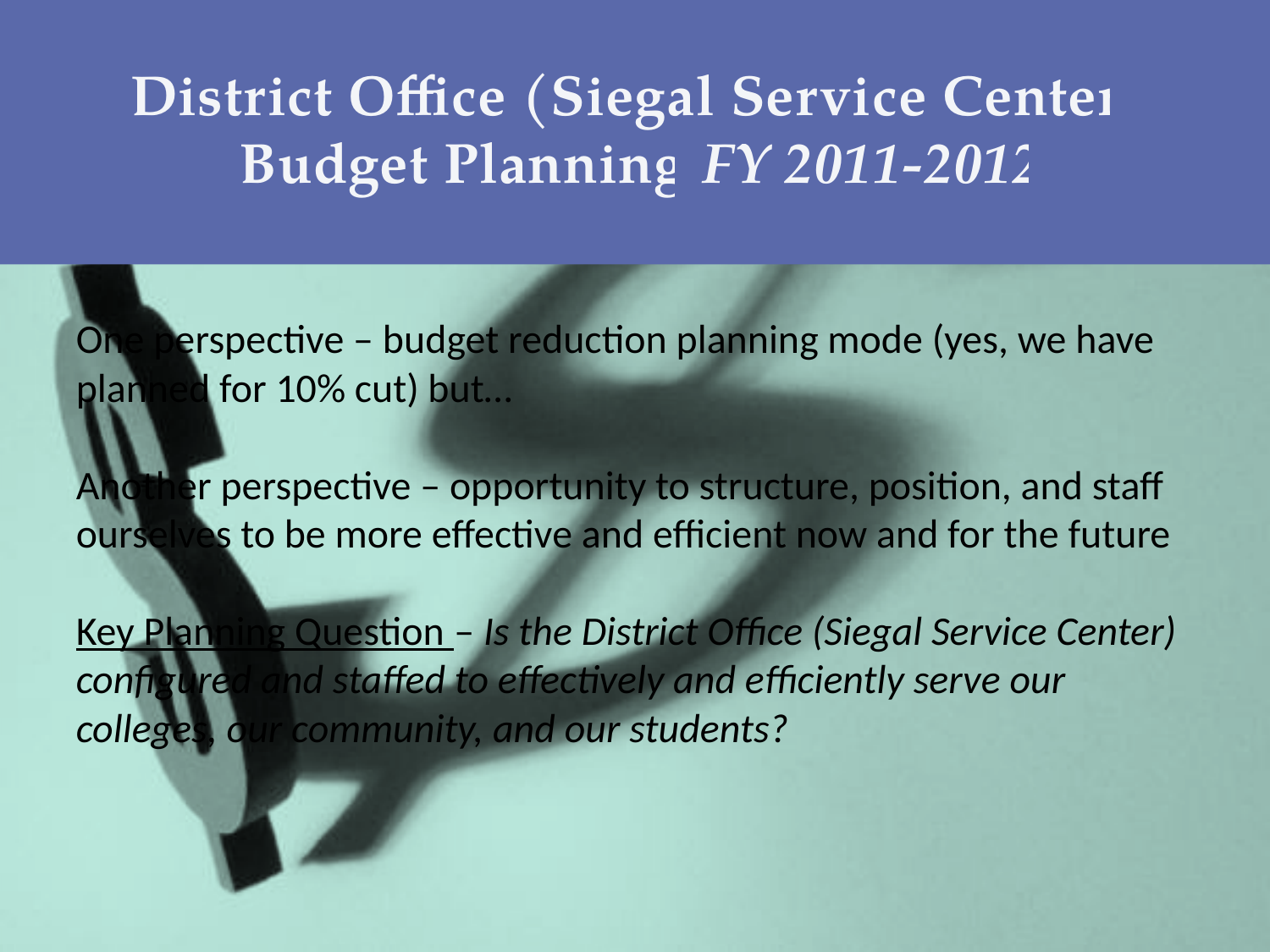

District Office (Siegal Service Center)
Budget Planning FY 2011-2012

One perspective – budget reduction planning mode (yes, we have planned for 10% cut) but…

Another perspective – opportunity to structure, position, and staff ourselves to be more effective and efficient now and for the future

Key Planning Question – Is the District Office (Siegal Service Center) configured and staffed to effectively and efficiently serve our colleges, our community, and our students?
#